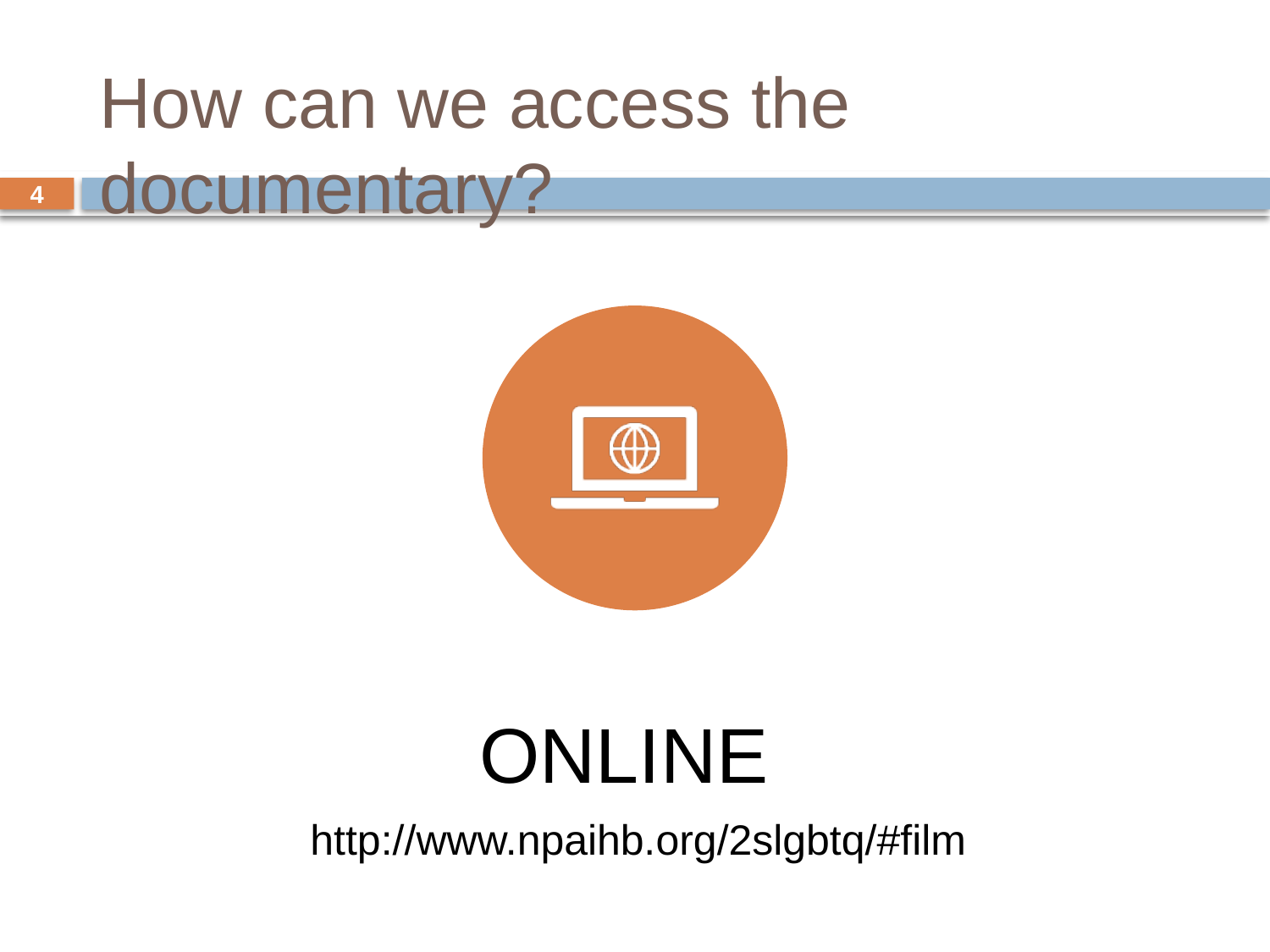

# How can we access the documentary?
4
Online
http://www.npaihb.org/2slgbtq/#film